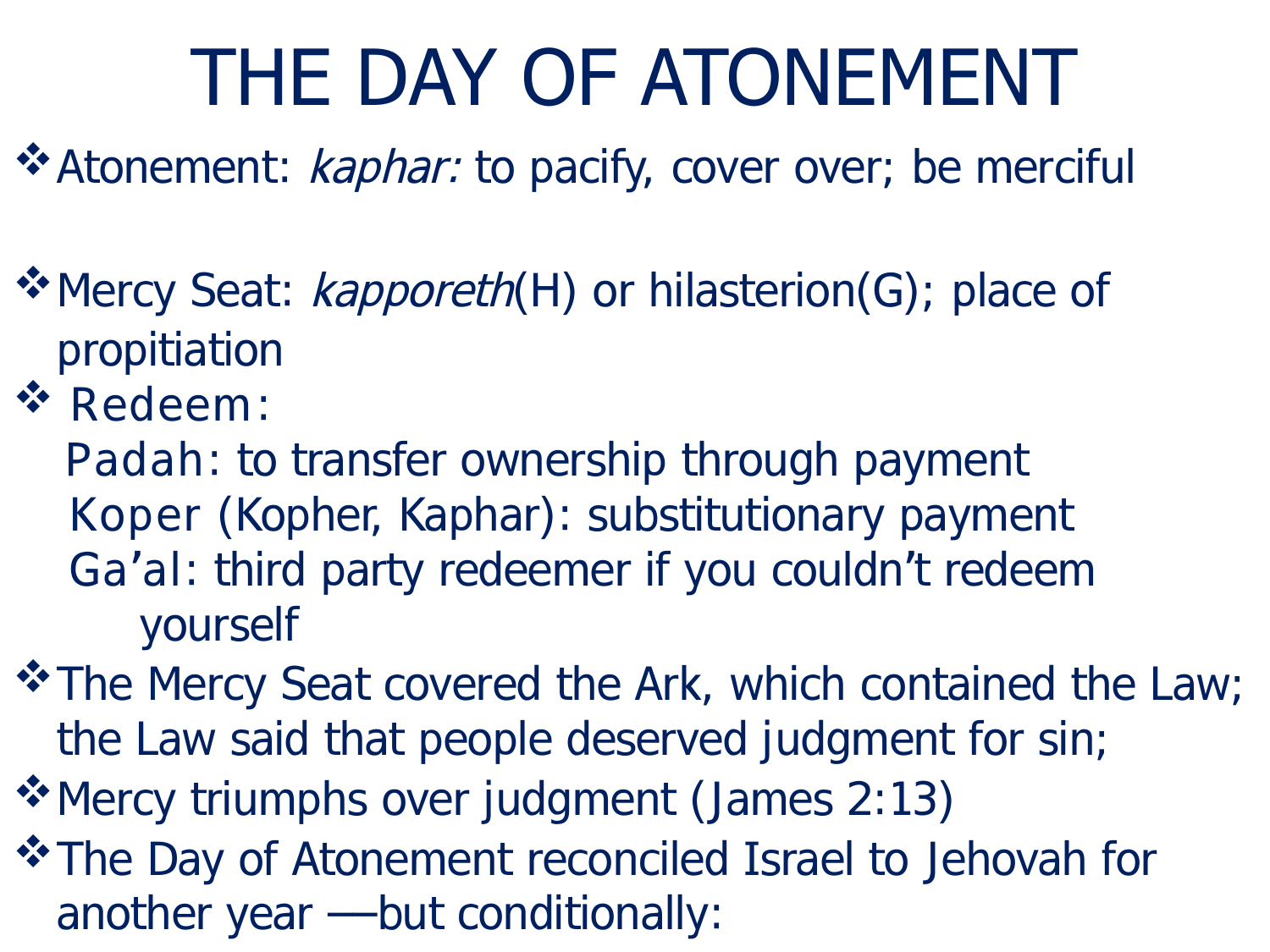

# THE DAY OF ATONEMENT
Atonement: kaphar: to pacify, cover over; be merciful
Mercy Seat: kapporeth(H) or hilasterion(G); place of propitiation
 Redeem:
    Padah: to transfer ownership through payment
    Koper (Kopher, Kaphar): substitutionary payment
    Ga’al: third party redeemer if you couldn’t redeem
         yourself
The Mercy Seat covered the Ark, which contained the Law; the Law said that people deserved judgment for sin;
Mercy triumphs over judgment (James 2:13)
The Day of Atonement reconciled Israel to Jehovah for another year ––but conditionally: